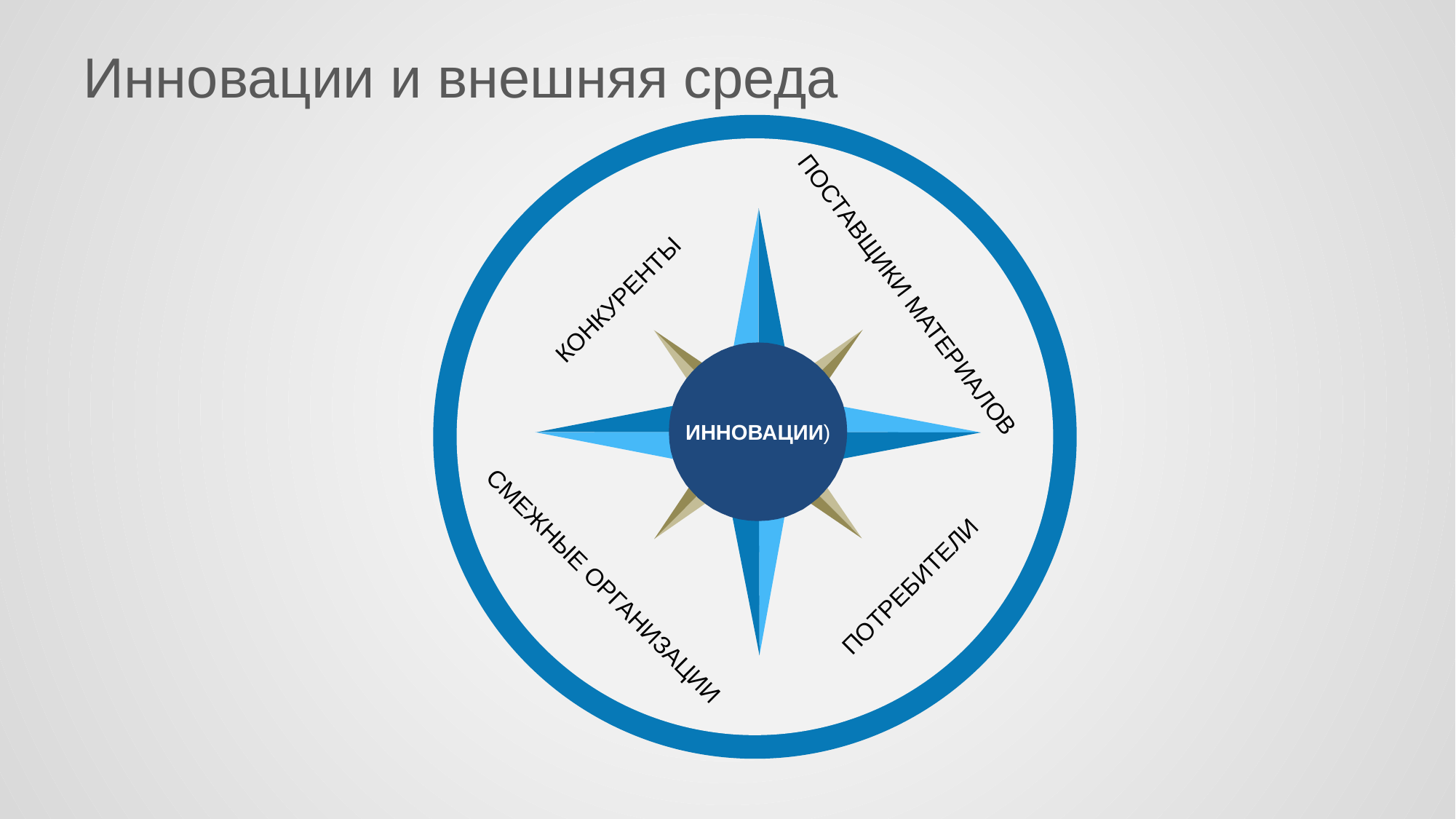

# Инновации и внешняя среда

ИННОВАЦИИ)
ПОСТАВЩИКИ МАТЕРИАЛОВ
КОНКУРЕНТЫ
CМЕЖНЫЕ ОРГАНИЗАЦИИ
ПОТРЕБИТЕЛИ